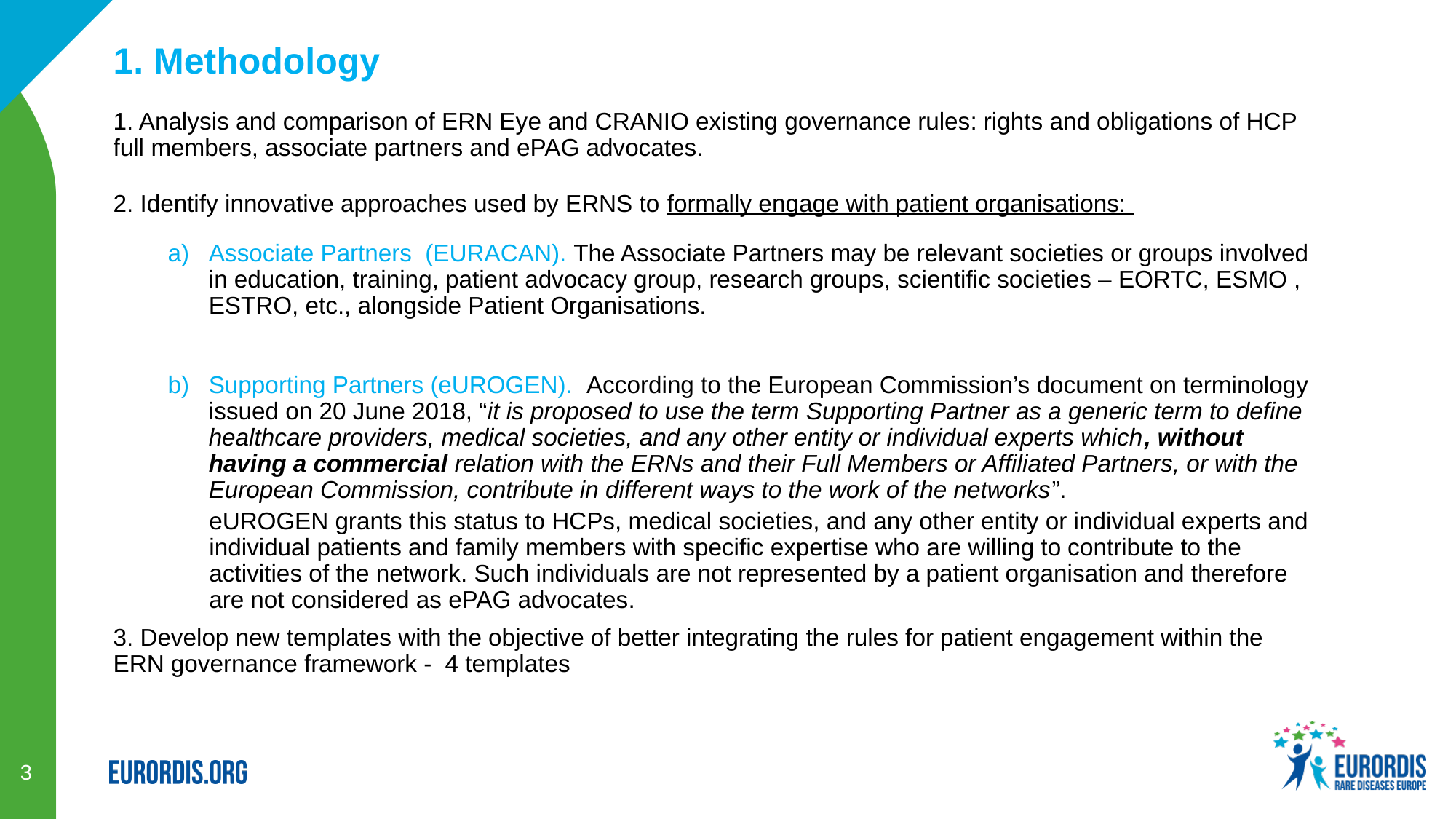

# 1. Methodology
1. Analysis and comparison of ERN Eye and CRANIO existing governance rules: rights and obligations of HCP full members, associate partners and ePAG advocates.
2. Identify innovative approaches used by ERNS to formally engage with patient organisations:
Associate Partners  (EURACAN). The Associate Partners may be relevant societies or groups involved in education, training, patient advocacy group, research groups, scientific societies – EORTC, ESMO , ESTRO, etc., alongside Patient Organisations.

Supporting Partners (eUROGEN).  According to the European Commission’s document on terminology issued on 20 June 2018, “it is proposed to use the term Supporting Partner as a generic term to define healthcare providers, medical societies, and any other entity or individual experts which, without having a commercial relation with the ERNs and their Full Members or Affiliated Partners, or with the European Commission, contribute in different ways to the work of the networks”.
eUROGEN grants this status to HCPs, medical societies, and any other entity or individual experts and  individual patients and family members with specific expertise who are willing to contribute to the activities of the network. Such individuals are not represented by a patient organisation and therefore are not considered as ePAG advocates.
3. Develop new templates with the objective of better integrating the rules for patient engagement within the ERN governance framework -  4 templates